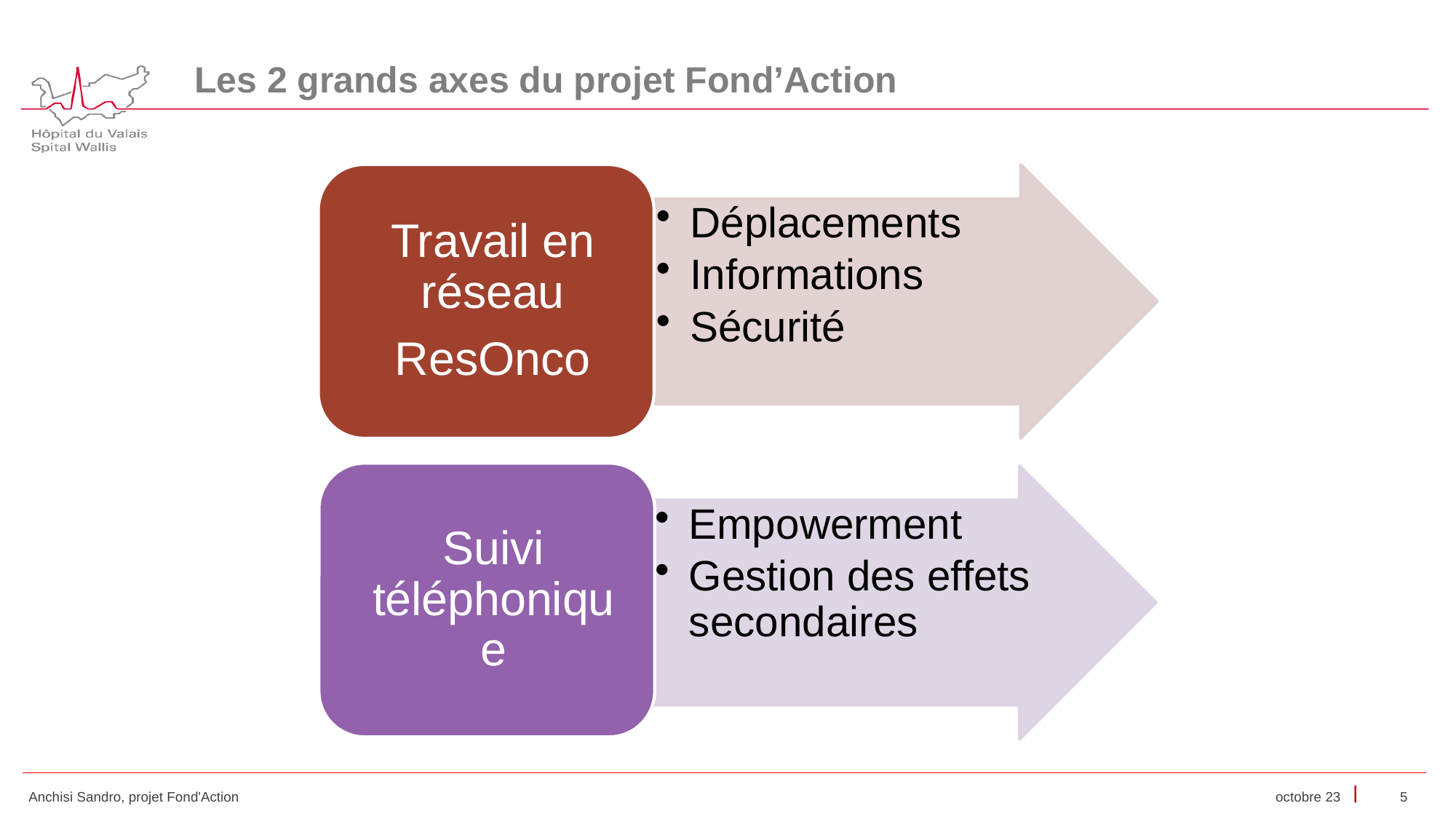

# Les 2 grands axes du projet Fond’Action
Empowerment
Gestion des effets secondaires
Suivi téléphonique
Déplacements
Informations
Sécurité
Travail en réseau
ResOnco
Anchisi Sandro, projet Fond'Action
octobre 23
5